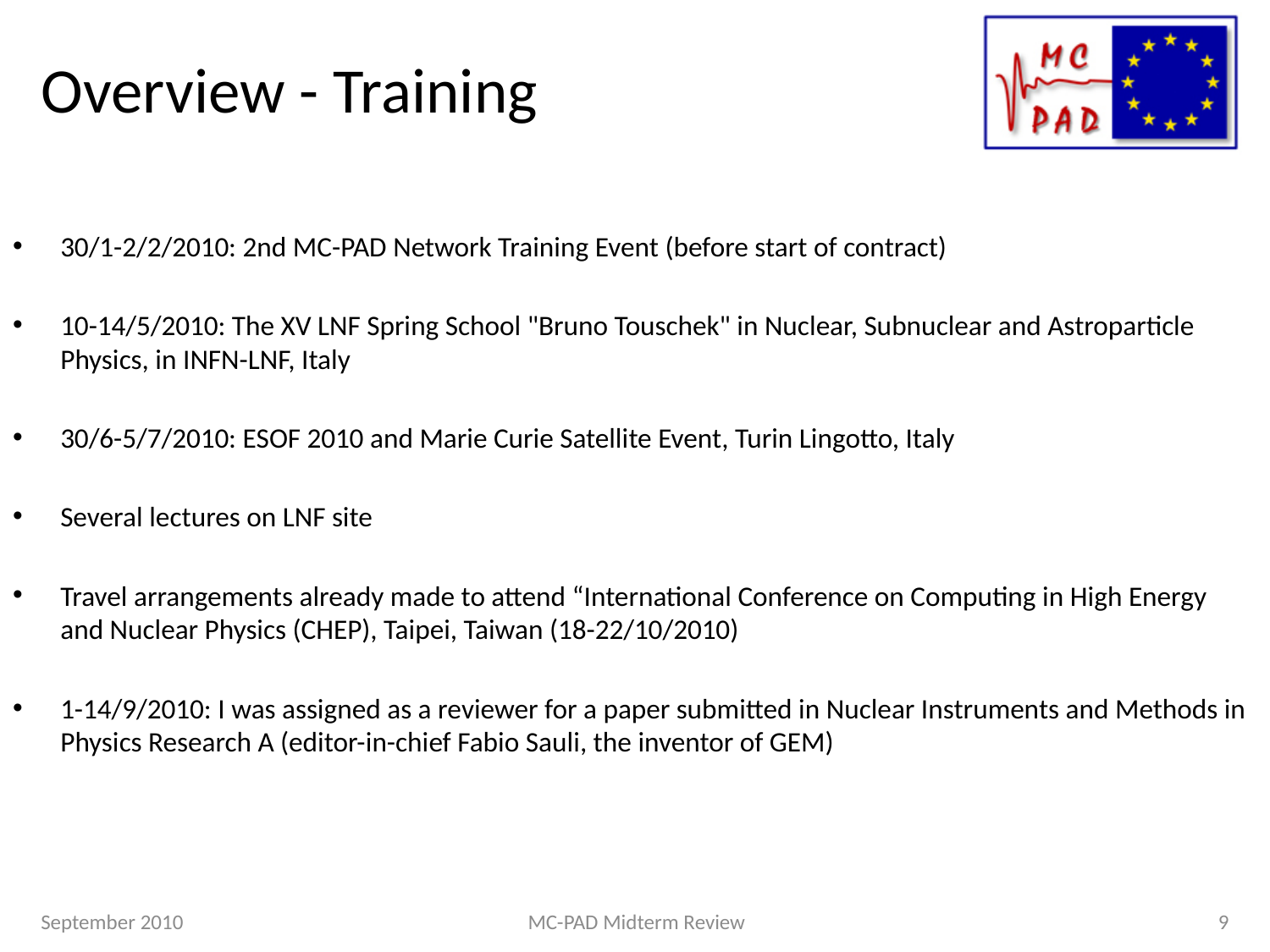

# Overview - Training
30/1-2/2/2010: 2nd MC-PAD Network Training Event (before start of contract)

10-14/5/2010: The XV LNF Spring School "Bruno Touschek" in Nuclear, Subnuclear and Astroparticle Physics, in INFN-LNF, Italy

30/6-5/7/2010: ESOF 2010 and Marie Curie Satellite Event, Turin Lingotto, Italy

Several lectures on LNF site

Travel arrangements already made to attend “International Conference on Computing in High Energy and Nuclear Physics (CHEP), Taipei, Taiwan (18-22/10/2010)

1-14/9/2010: I was assigned as a reviewer for a paper submitted in Nuclear Instruments and Methods in Physics Research A (editor-in-chief Fabio Sauli, the inventor of GEM)
September 2010
MC-PAD Midterm Review
9